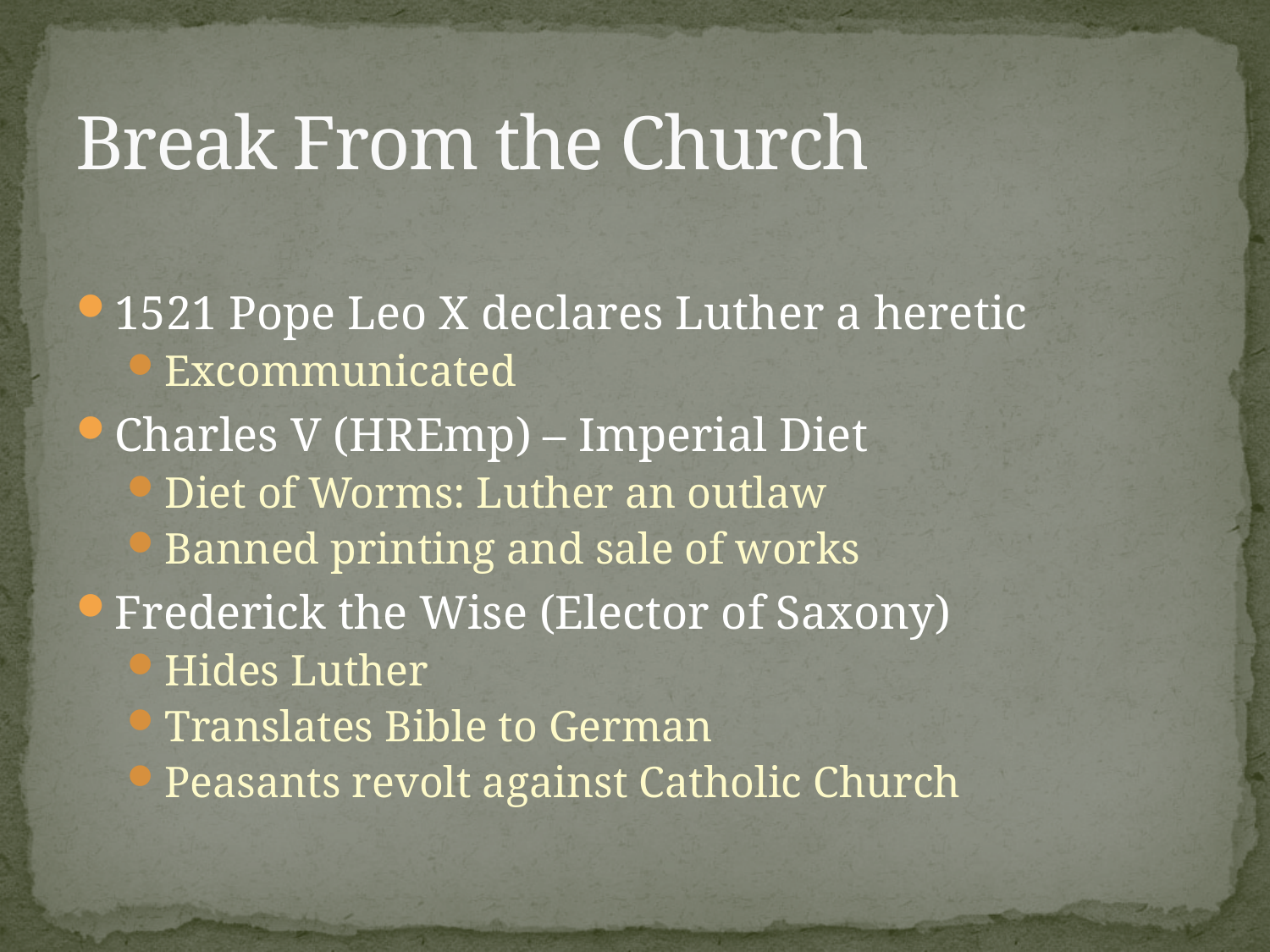

# Break From the Church

1521 Pope Leo X declares Luther a heretic
Excommunicated
Charles V (HREmp) – Imperial Diet
Diet of Worms: Luther an outlaw
Banned printing and sale of works
Frederick the Wise (Elector of Saxony)
Hides Luther
Translates Bible to German
Peasants revolt against Catholic Church